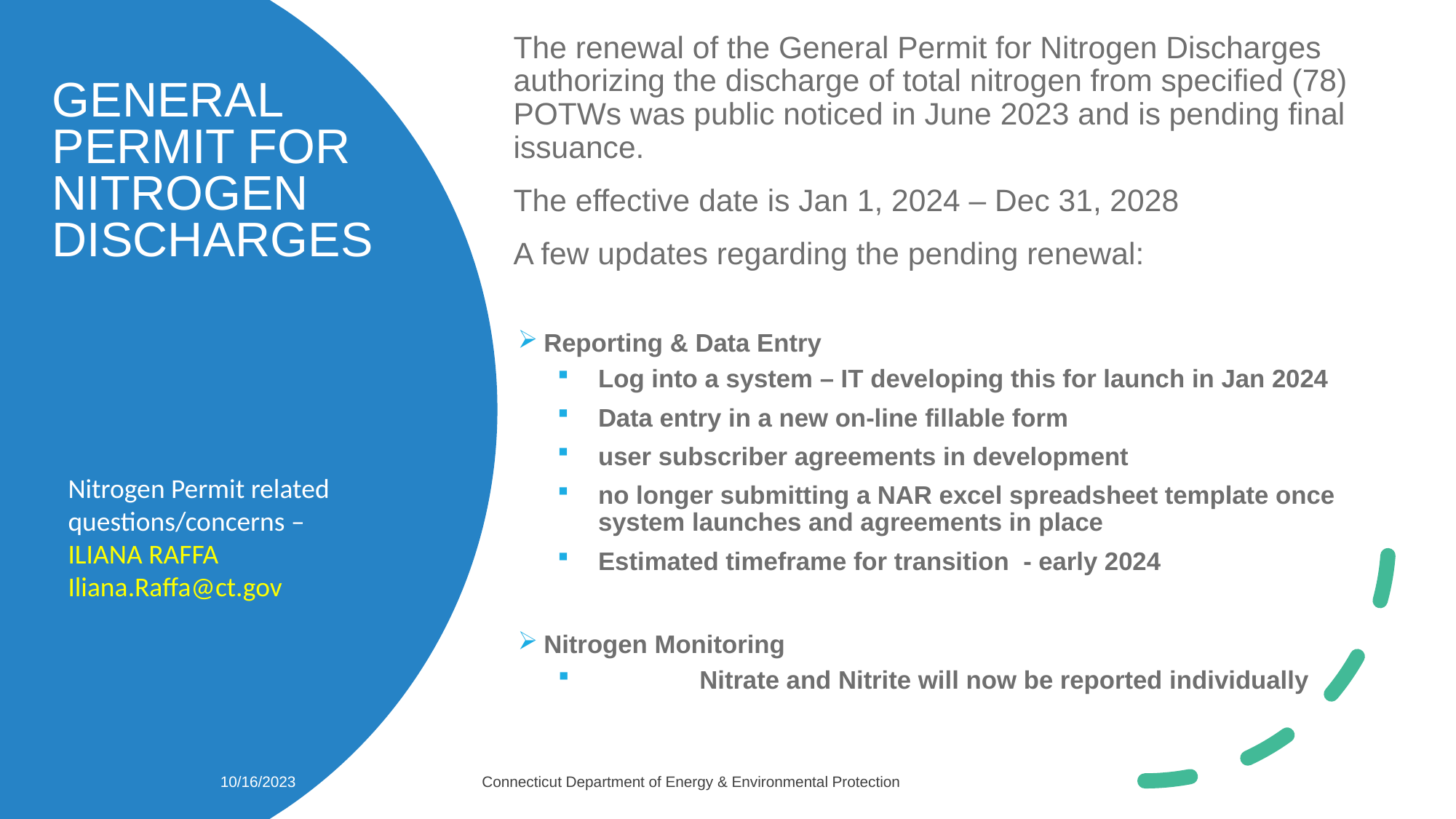

The renewal of the General Permit for Nitrogen Discharges authorizing the discharge of total nitrogen from specified (78) POTWs was public noticed in June 2023 and is pending final issuance.
The effective date is Jan 1, 2024 – Dec 31, 2028
A few updates regarding the pending renewal:

 Reporting & Data Entry
Log into a system – IT developing this for launch in Jan 2024
Data entry in a new on-line fillable form
user subscriber agreements in development
no longer submitting a NAR excel spreadsheet template once system launches and agreements in place
Estimated timeframe for transition  - early 2024

 Nitrogen Monitoring
	Nitrate and Nitrite will now be reported individually

# GENERAL PERMIT for Nitrogen Discharges

Nitrogen Permit related questions/concerns –
ILIANA RAFFA
Iliana.Raffa@ct.gov
10/16/2023
Connecticut Department of Energy & Environmental Protection